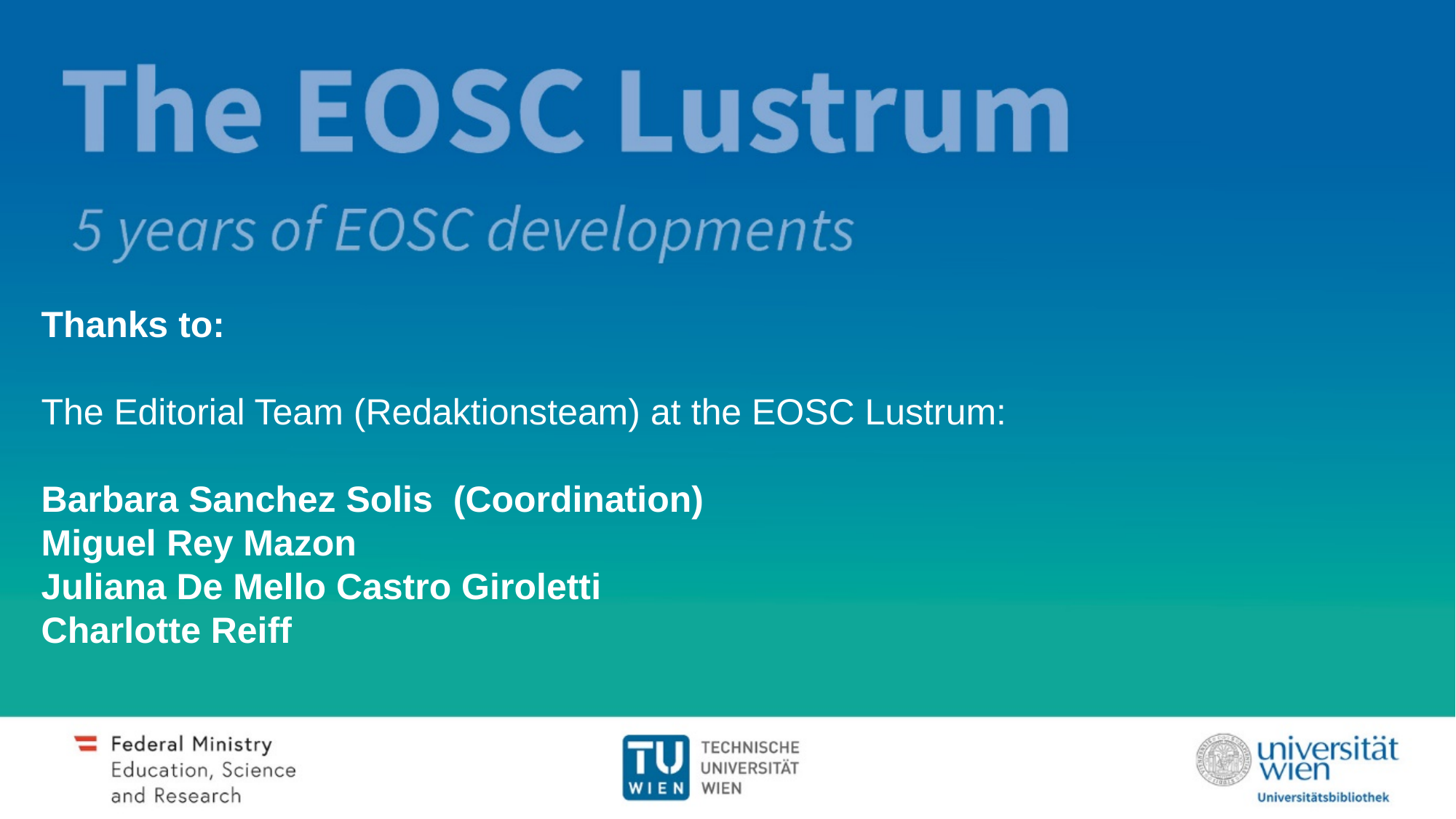

Thanks to:

The Editorial Team (Redaktionsteam) at the EOSC Lustrum:

Barbara Sanchez Solis  (Coordination)
Miguel Rey Mazon
Juliana De Mello Castro Giroletti
Charlotte Reiff